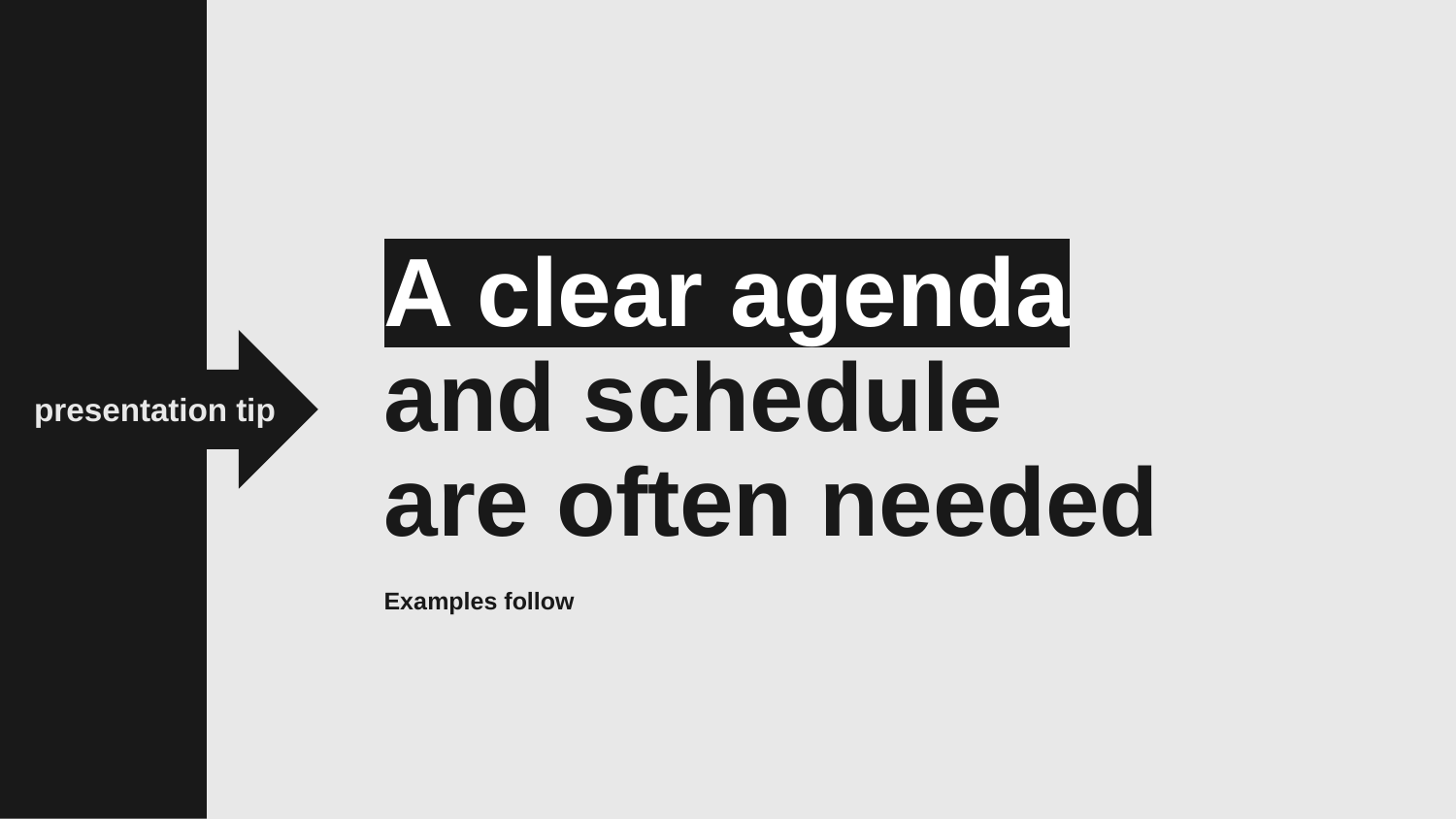

A clear agenda
and schedule
are often needed
Examples follow
presentation tip